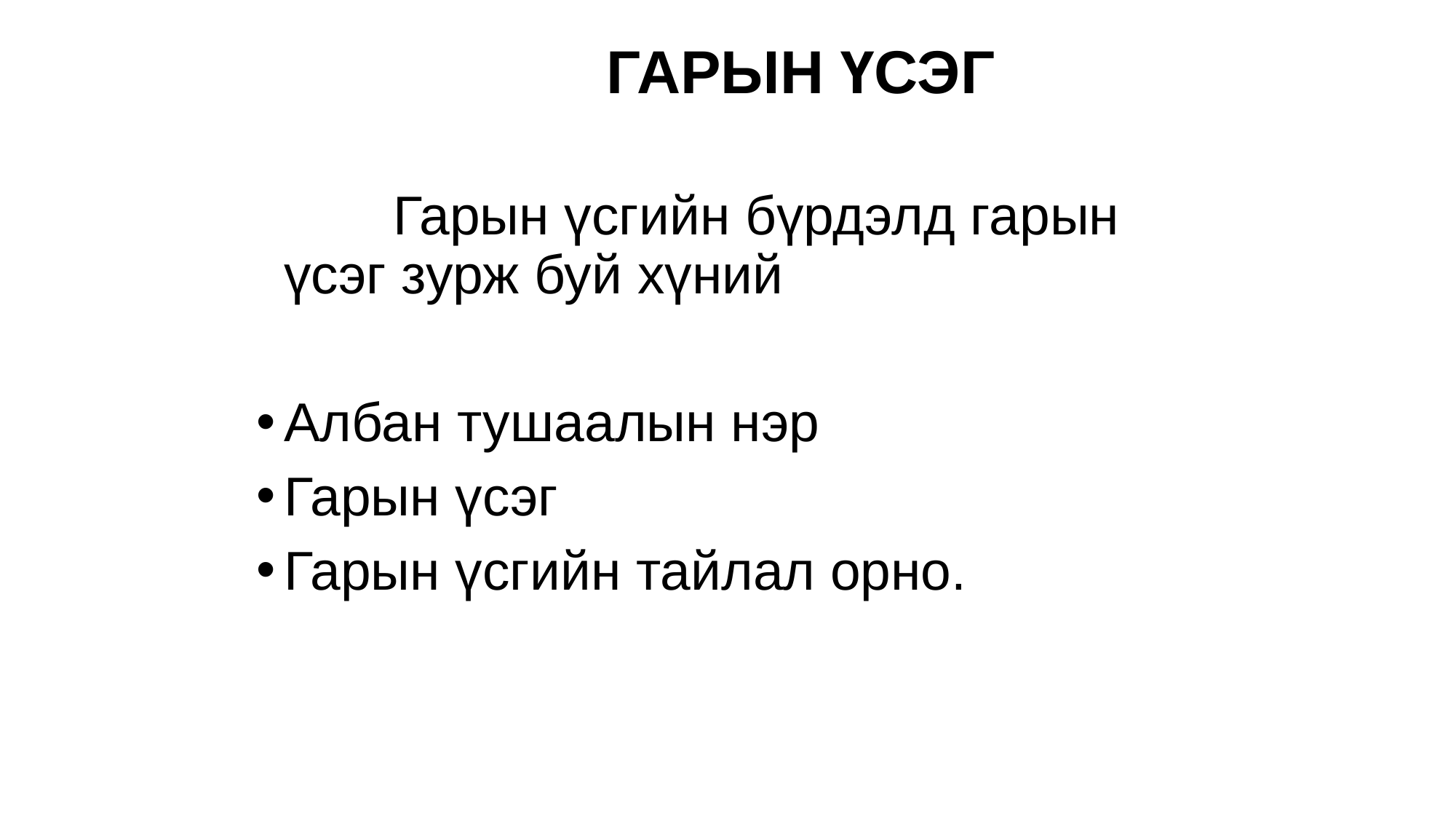

# ГАРЫН ҮСЭГ
		Гарын үсгийн бүрдэлд гарын үсэг зурж буй хүний

Албан тушаалын нэр
Гарын үсэг
Гарын үсгийн тайлал орно.